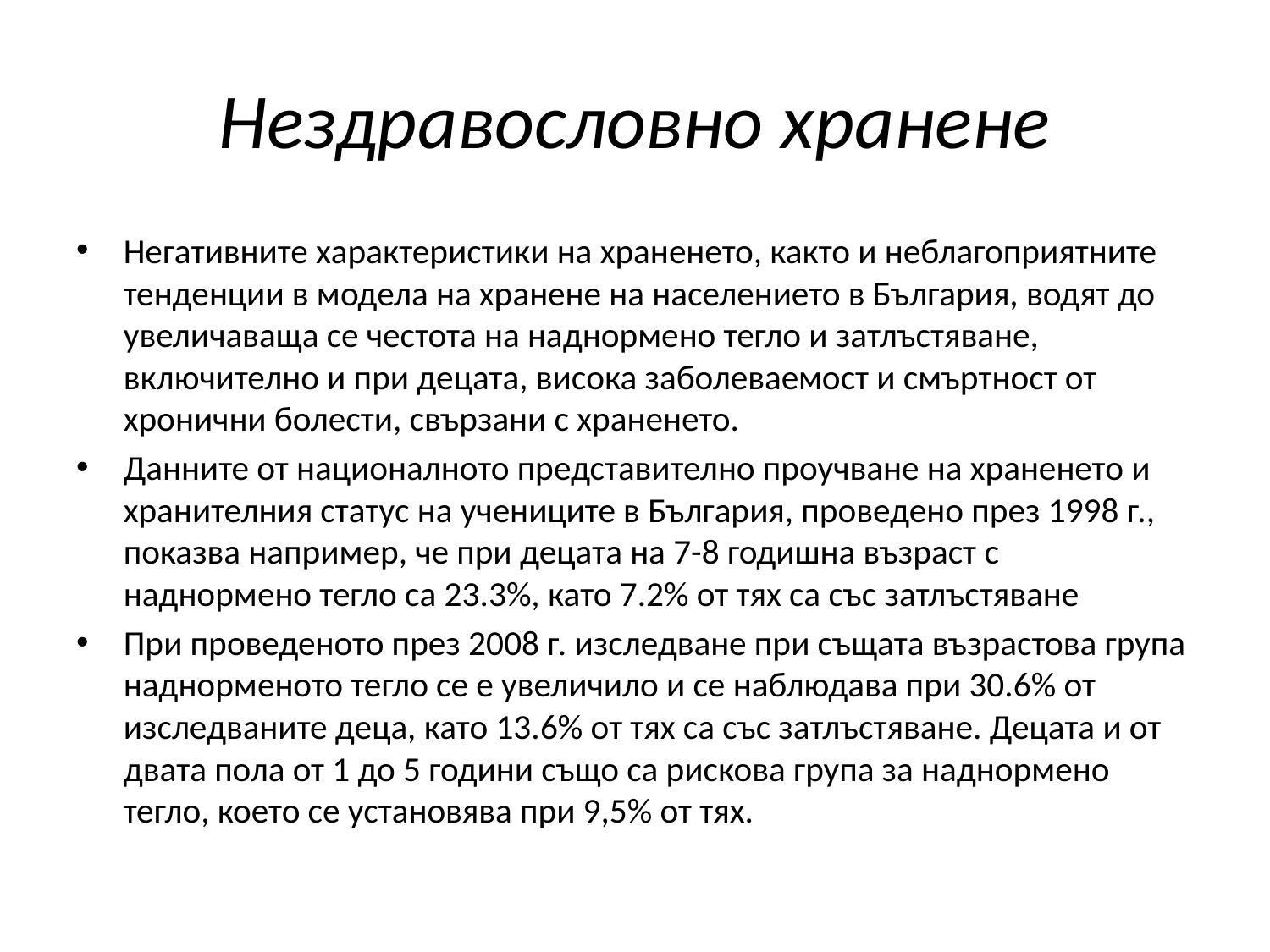

# Нездравословно хранене
Негативните характеристики на храненето, както и неблагоприятните тенденции в модела на хранене на населението в България, водят до увеличаваща се честота на наднормено тегло и затлъстяване, включително и при децатa, висока заболеваемост и смъртност от хронични болести, свързани с храненето.
Данните от националното представително проучване на храненето и хранителния статус на учениците в България, проведено през 1998 г., показва например, че при децата на 7-8 годишна възраст с наднормено тегло са 23.3%, като 7.2% от тях са със затлъстяване
При проведеното през 2008 г. изследване при същата възрастова група наднорменото тегло се е увеличило и се наблюдава при 30.6% от изследваните деца, като 13.6% от тях са със затлъстяване. Децата и от двата пола от 1 до 5 години също са рискова група за наднормено тегло, което се установява при 9,5% от тях.